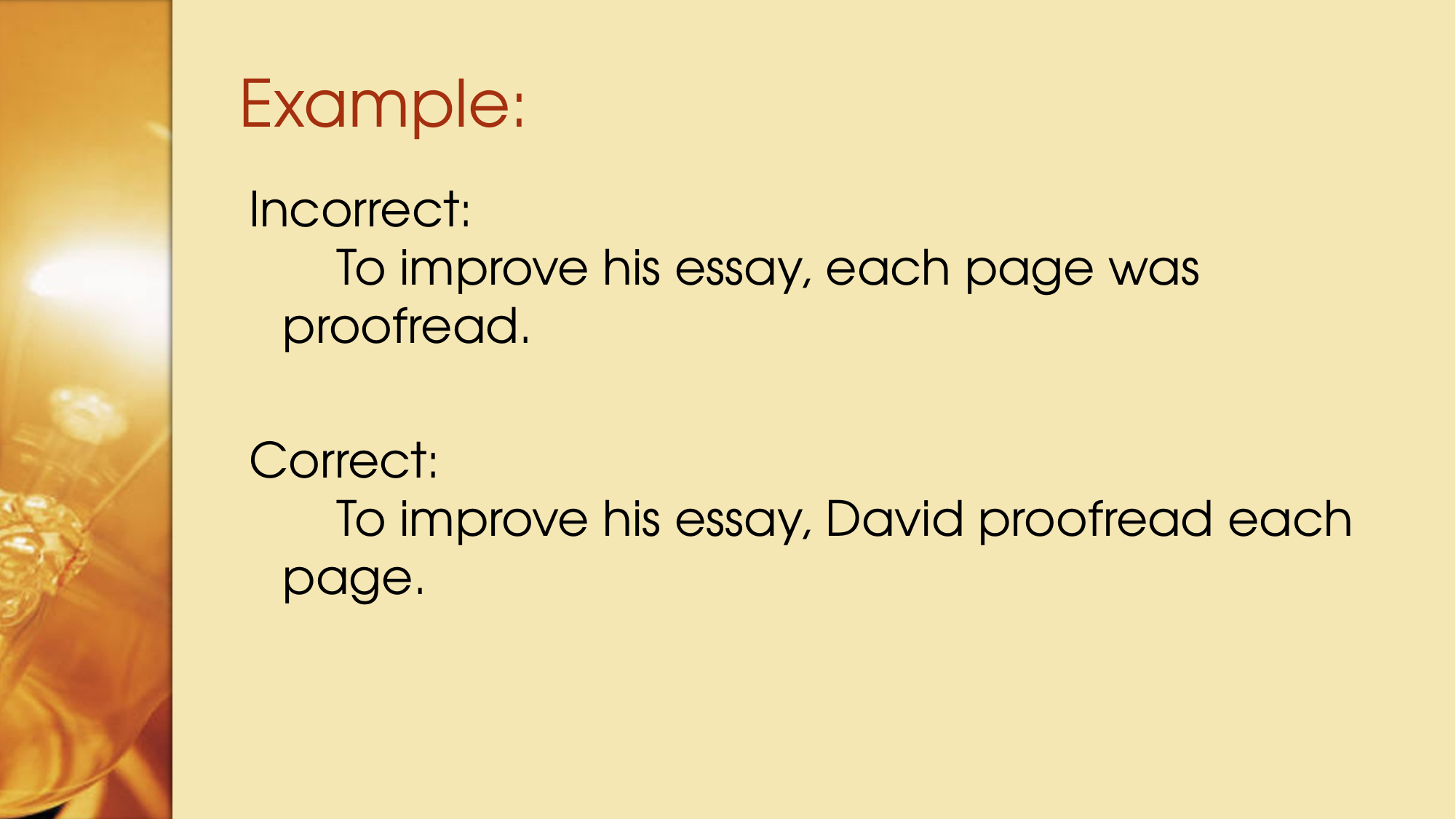

# Example:
Incorrect:
    To improve his essay, each page was proofread.

Correct:
    To improve his essay, David proofread each page.